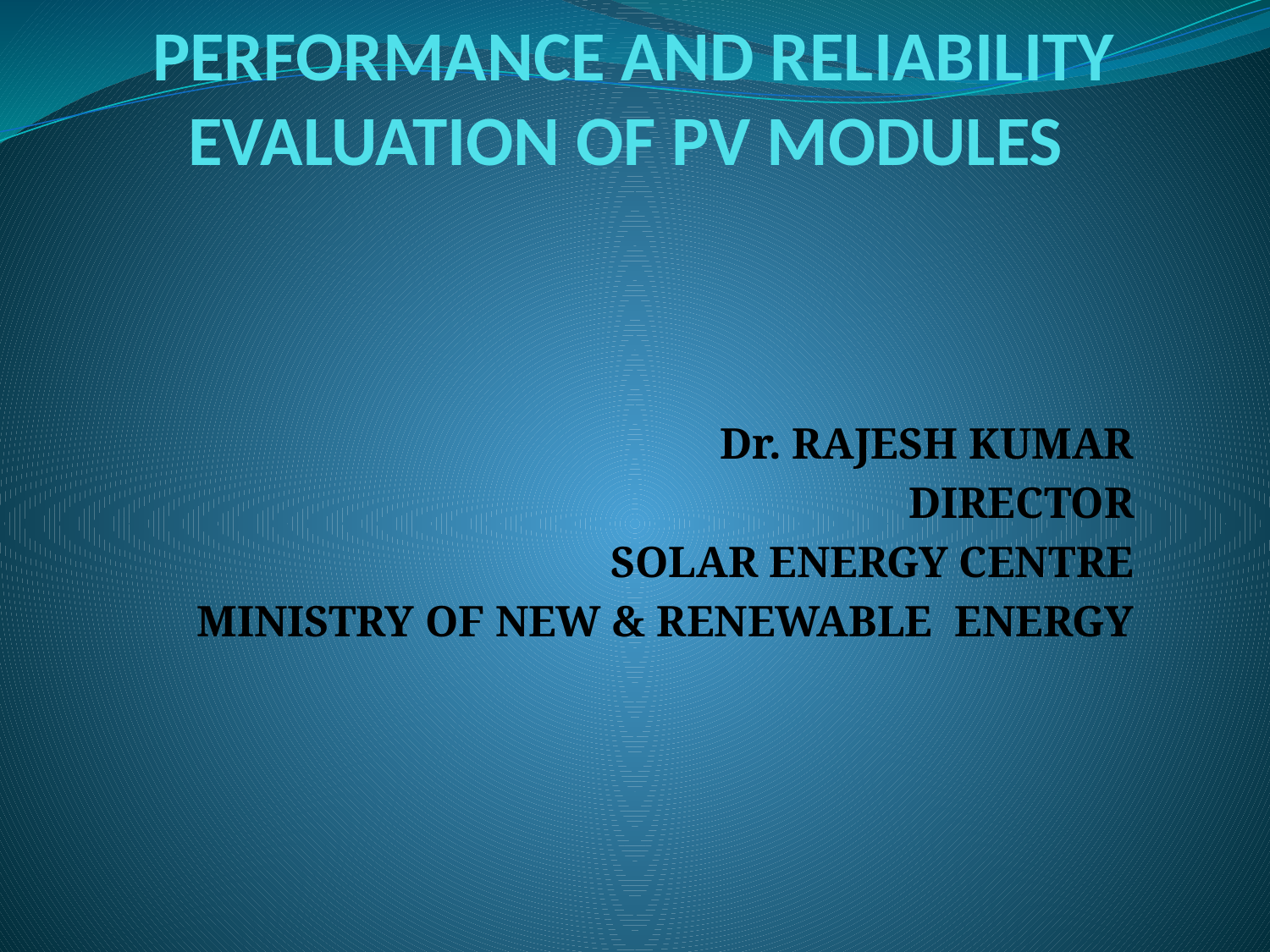

# PERFORMANCE AND RELIABILITY EVALUATION OF PV MODULES

Dr. RAJESH KUMAR
DIRECTOR
SOLAR ENERGY CENTRE
MINISTRY OF NEW & RENEWABLE  ENERGY